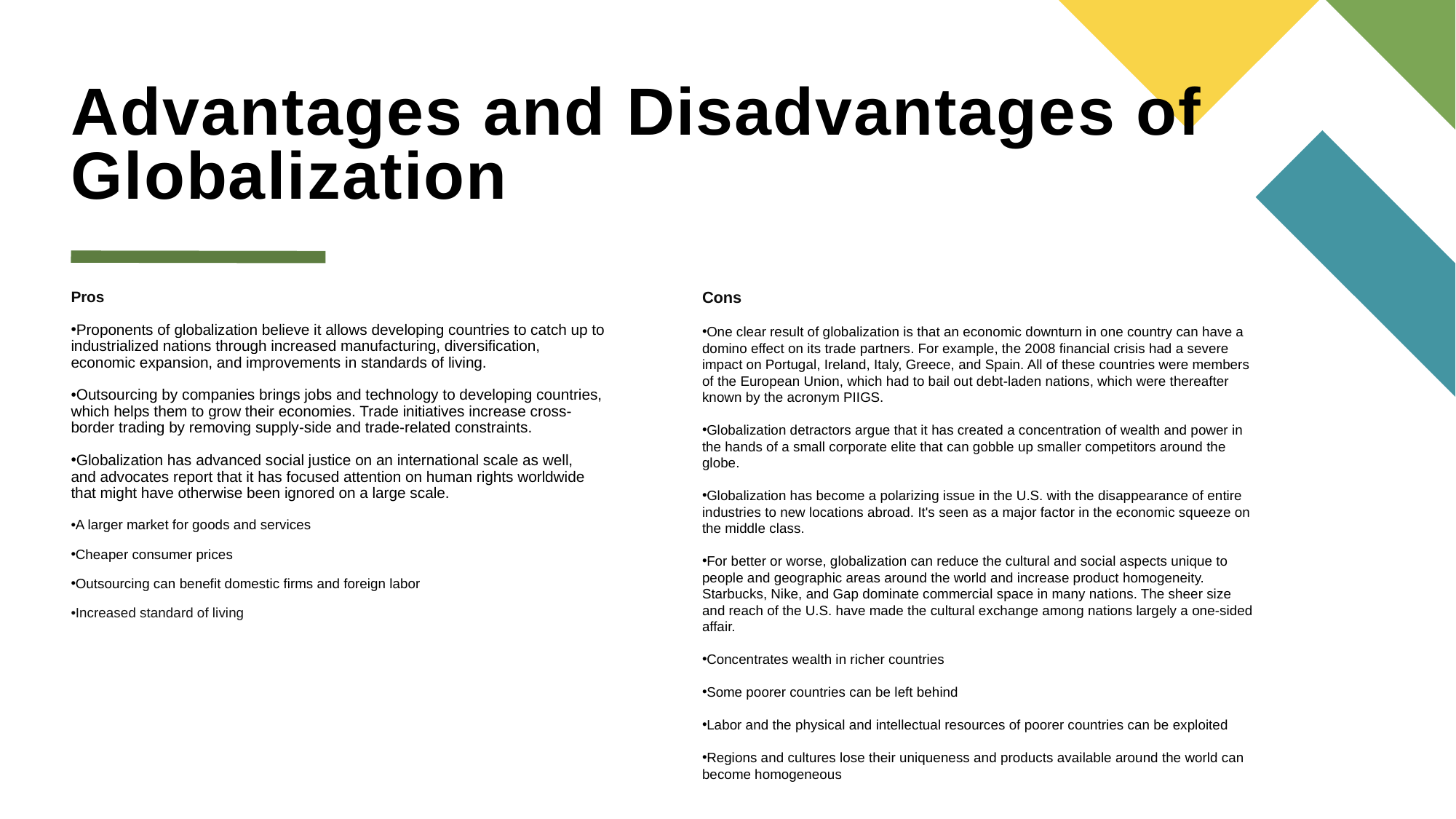

# Advantages and Disadvantages of Globalization
Pros

Proponents of globalization believe it allows developing countries to catch up to industrialized nations through increased manufacturing, diversification, economic expansion, and improvements in standards of living.

Outsourcing by companies brings jobs and technology to developing countries, which helps them to grow their economies. Trade initiatives increase cross-border trading by removing supply-side and trade-related constraints.

Globalization has advanced social justice on an international scale as well, and advocates report that it has focused attention on human rights worldwide that might have otherwise been ignored on a large scale.

A larger market for goods and services

Cheaper consumer prices

Outsourcing can benefit domestic firms and foreign labor

Increased standard of living

Cons

One clear result of globalization is that an economic downturn in one country can have a domino effect on its trade partners. For example, the 2008 financial crisis had a severe impact on Portugal, Ireland, Italy, Greece, and Spain. All of these countries were members of the European Union, which had to bail out debt-laden nations, which were thereafter known by the acronym PIIGS.

Globalization detractors argue that it has created a concentration of wealth and power in the hands of a small corporate elite that can gobble up smaller competitors around the globe.

Globalization has become a polarizing issue in the U.S. with the disappearance of entire industries to new locations abroad. It's seen as a major factor in the economic squeeze on the middle class.

For better or worse, globalization can reduce the cultural and social aspects unique to people and geographic areas around the world and increase product homogeneity. Starbucks, Nike, and Gap dominate commercial space in many nations. The sheer size and reach of the U.S. have made the cultural exchange among nations largely a one-sided affair.

Concentrates wealth in richer countries
Some poorer countries can be left behind

Labor and the physical and intellectual resources of poorer countries can be exploited

Regions and cultures lose their uniqueness and products available around the world can become homogeneous